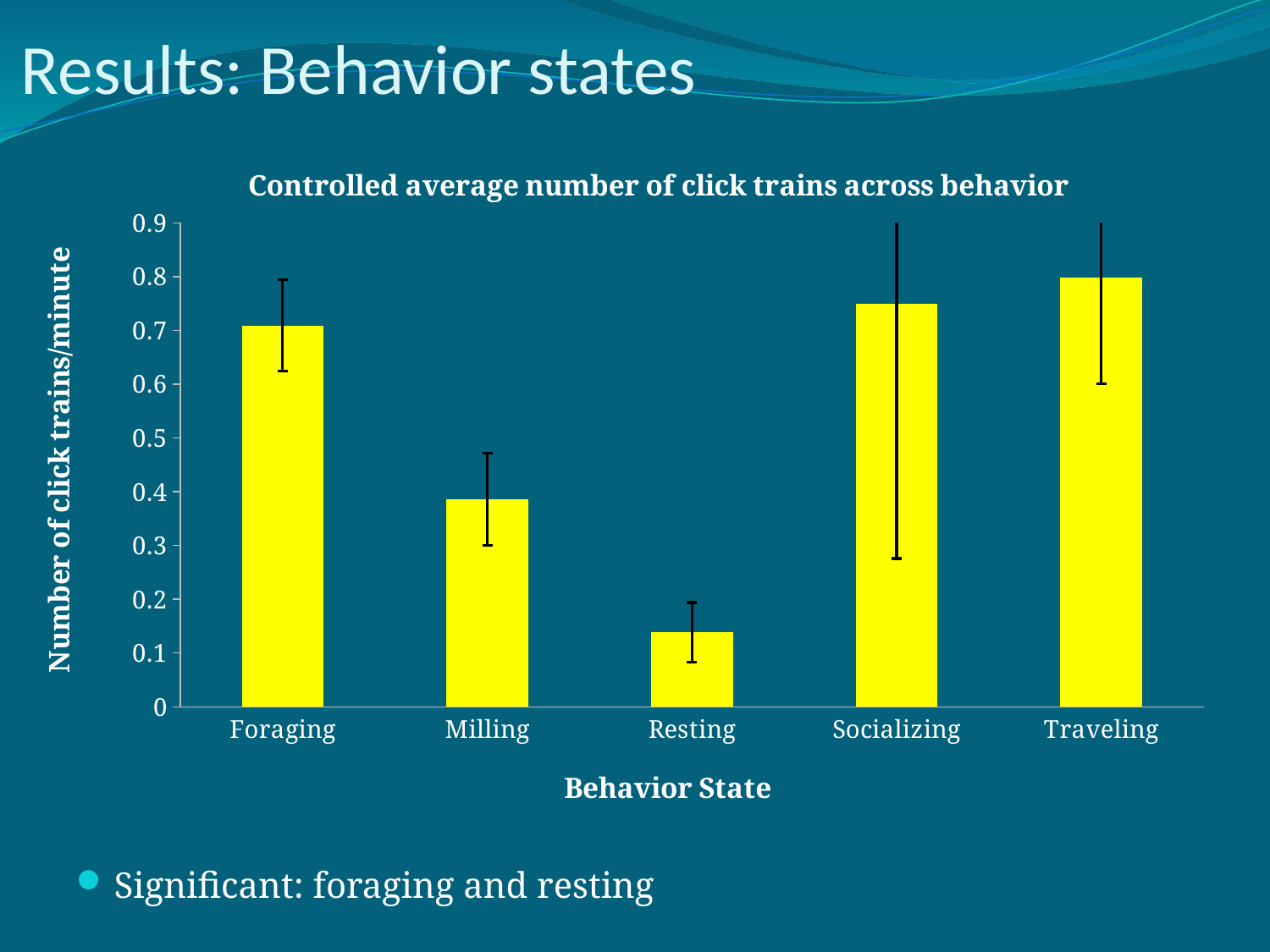

# Results: Behavior states

### Chart: Controlled average number of click trains across behavior

| Category |  |
|---|---|
| Foraging | 0.709249084249085 |
| Milling | 0.386363636363636 |
| Resting | 0.138198757763975 |
| Socializing | 0.75 |
| Traveling | 0.798076923076923 |
Significant: foraging and resting